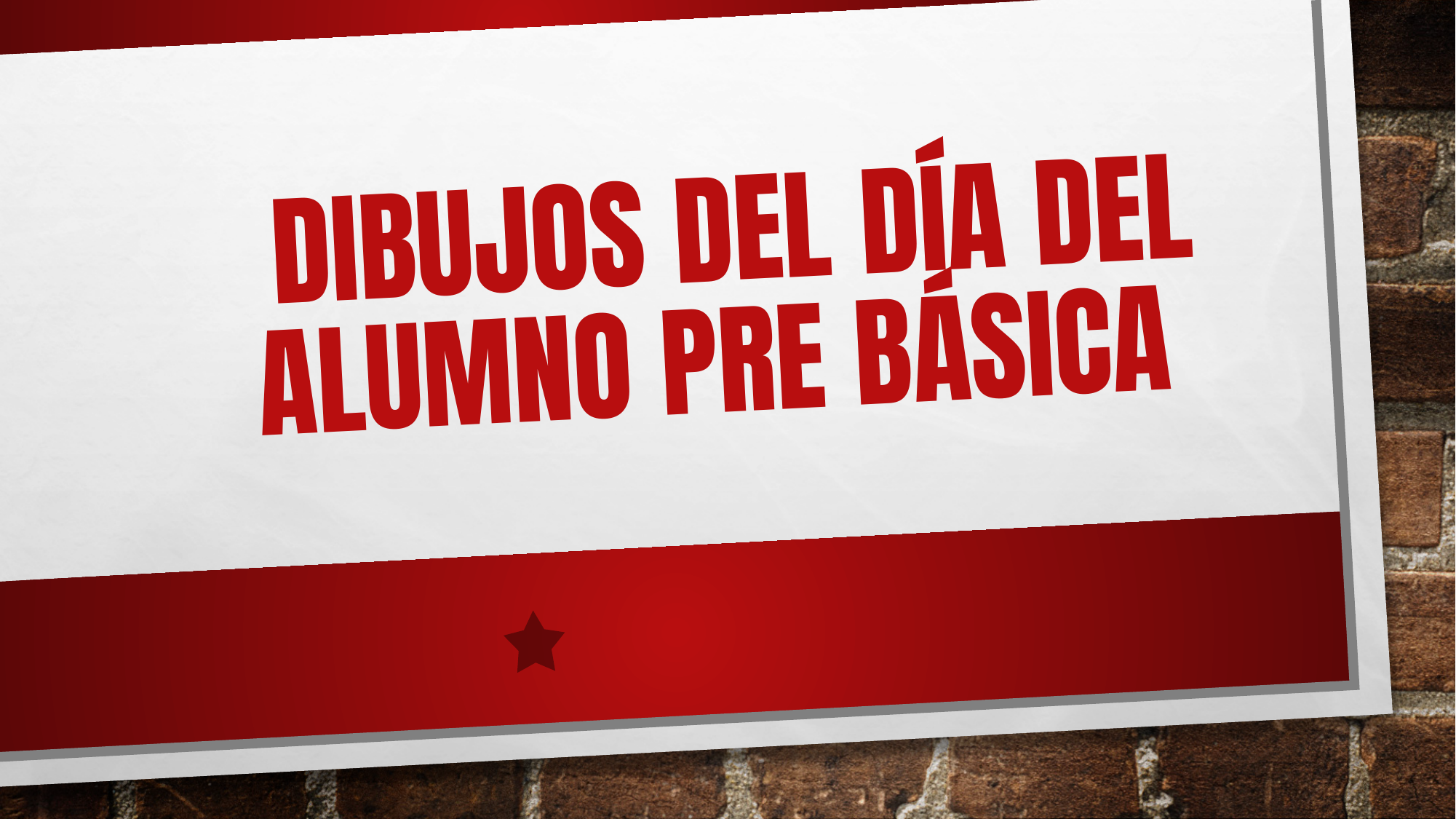

# Dibujos del día del alumno pre básica